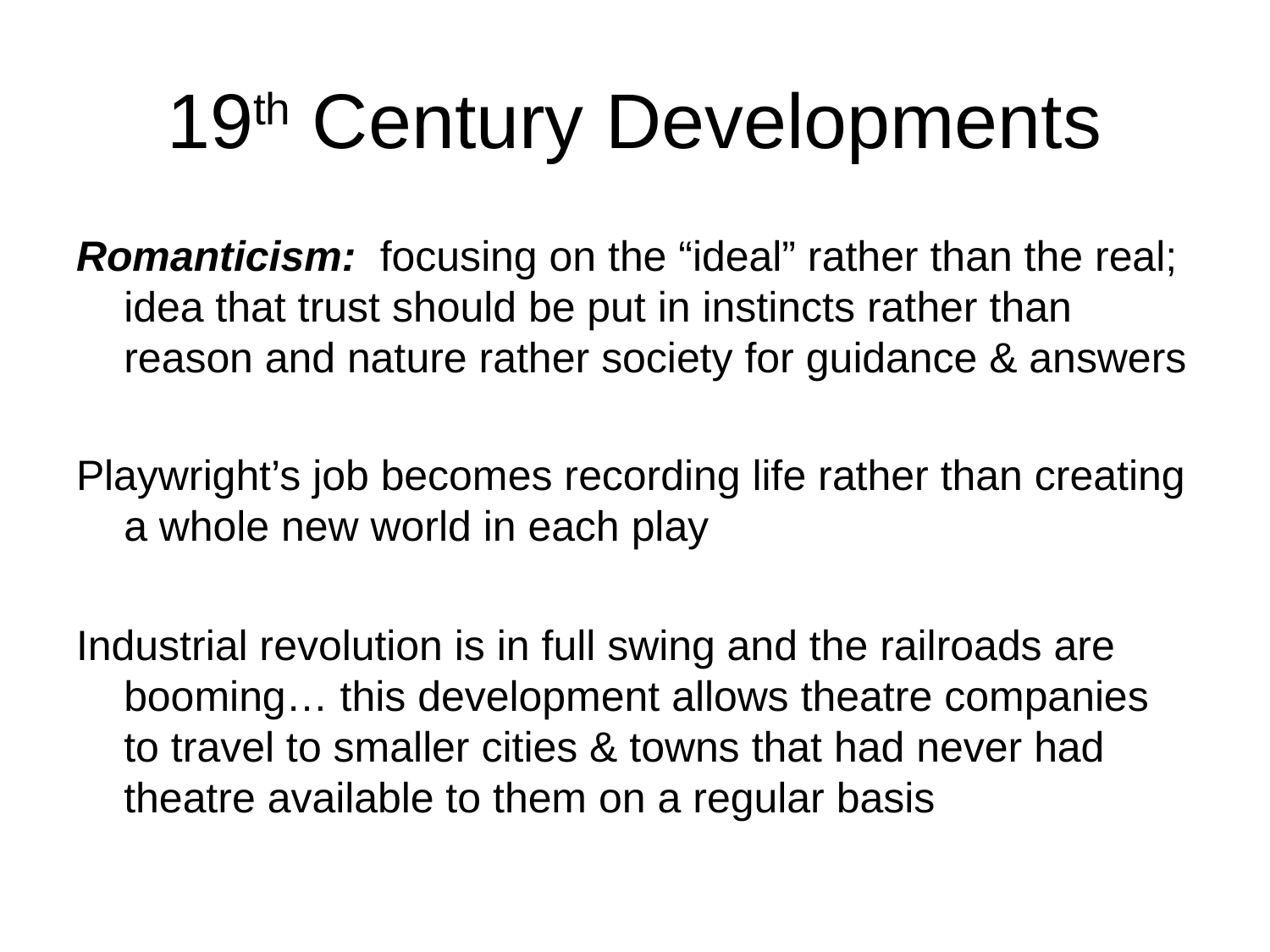

# 19th Century Developments
Romanticism:  focusing on the “ideal” rather than the real; idea that trust should be put in instincts rather than reason and nature rather society for guidance & answers

Playwright’s job becomes recording life rather than creating a whole new world in each play

Industrial revolution is in full swing and the railroads are booming… this development allows theatre companies to travel to smaller cities & towns that had never had theatre available to them on a regular basis